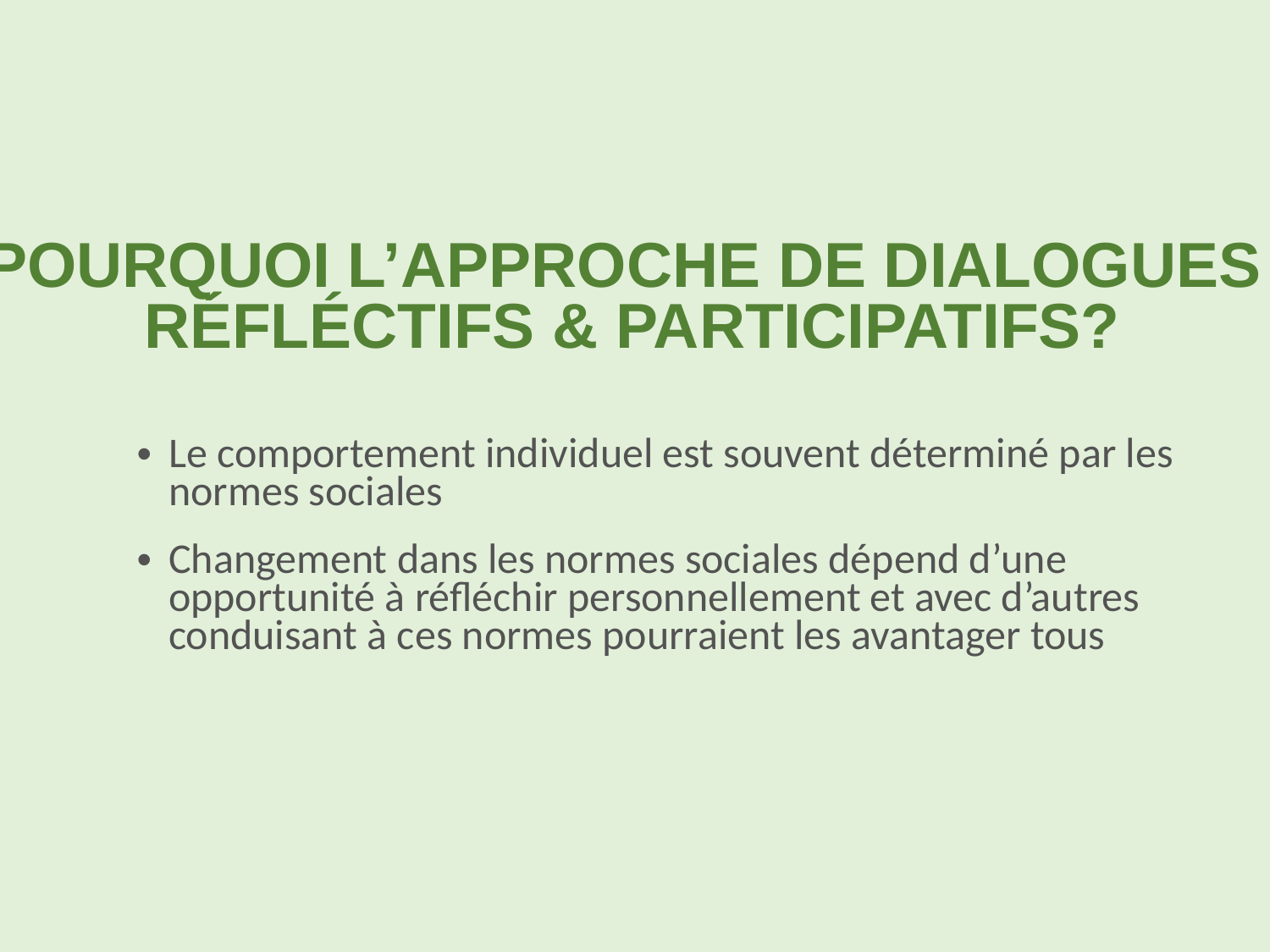

POURQUOI L’APPROCHE DE DIALOGUES
RÉflÉctifs & participatiFs?
Le comportement individuel est souvent déterminé par les normes sociales
Changement dans les normes sociales dépend d’une opportunité à réfléchir personnellement et avec d’autres conduisant à ces normes pourraient les avantager tous